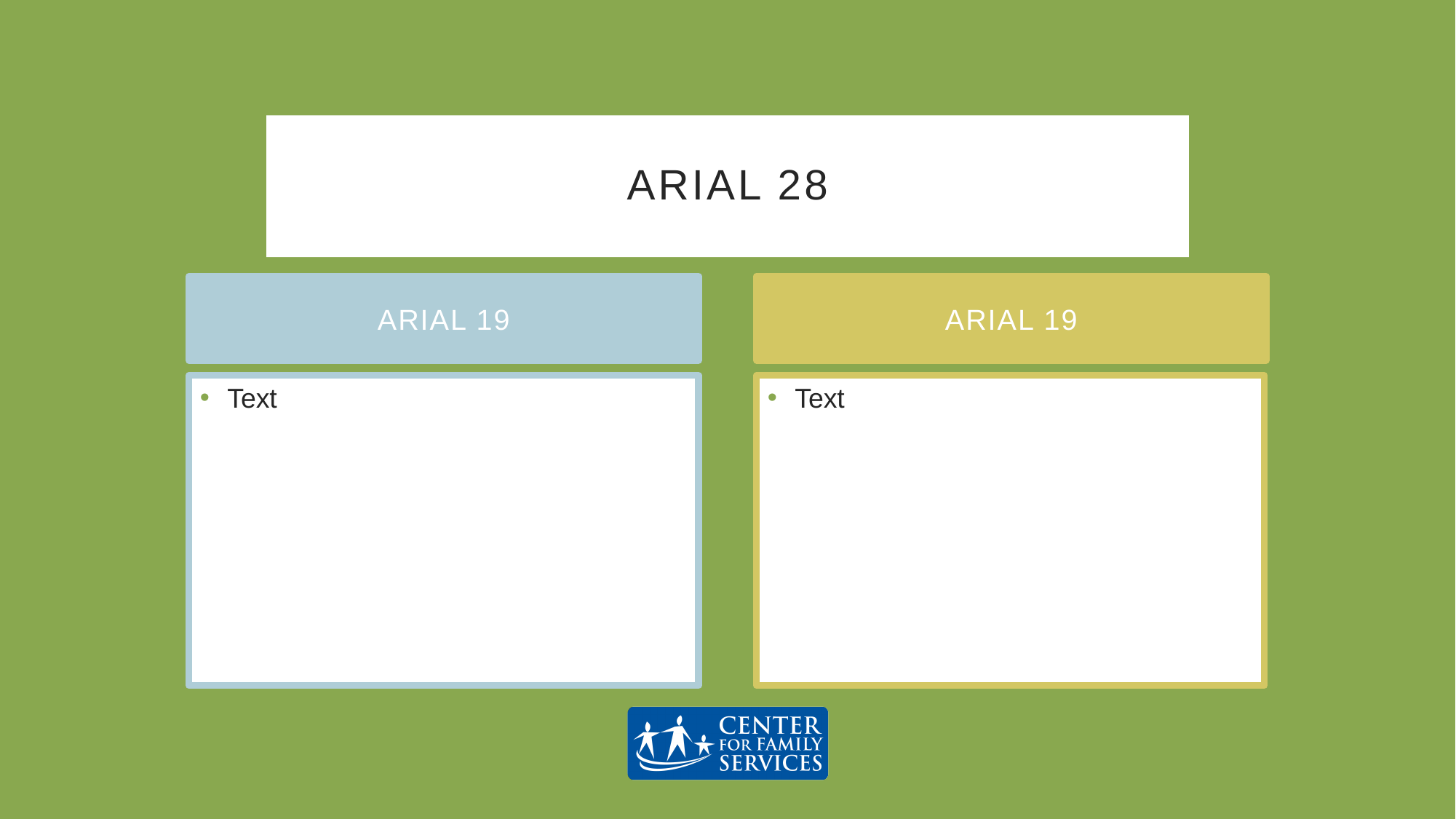

# ARIAL 28
ARIAL 19
ARIAL 19
Text
Text